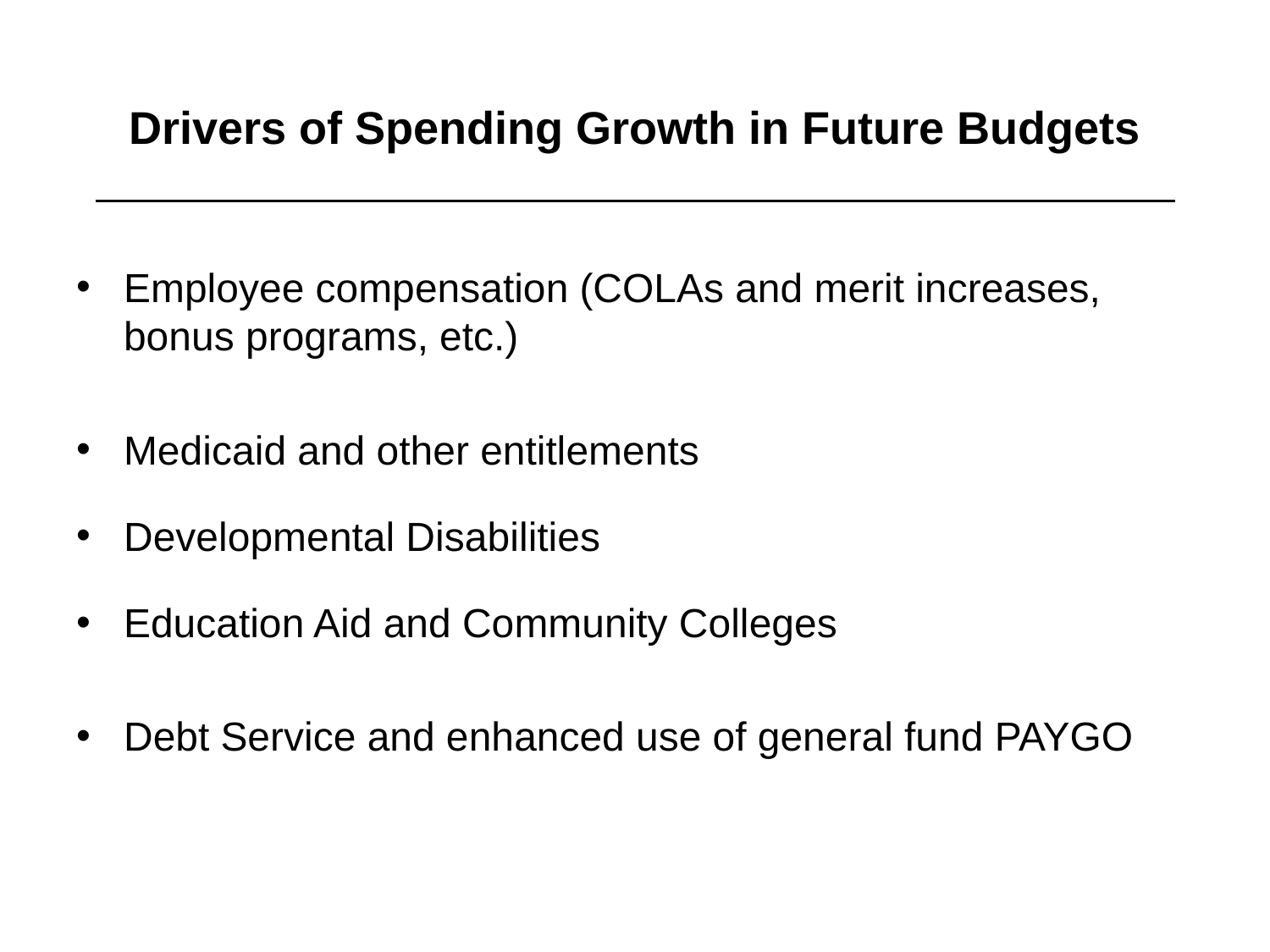

# Drivers of Spending Growth in Future Budgets

Employee compensation (COLAs and merit increases, bonus programs, etc.)

Medicaid and other entitlements

Developmental Disabilities

Education Aid and Community Colleges

Debt Service and enhanced use of general fund PAYGO